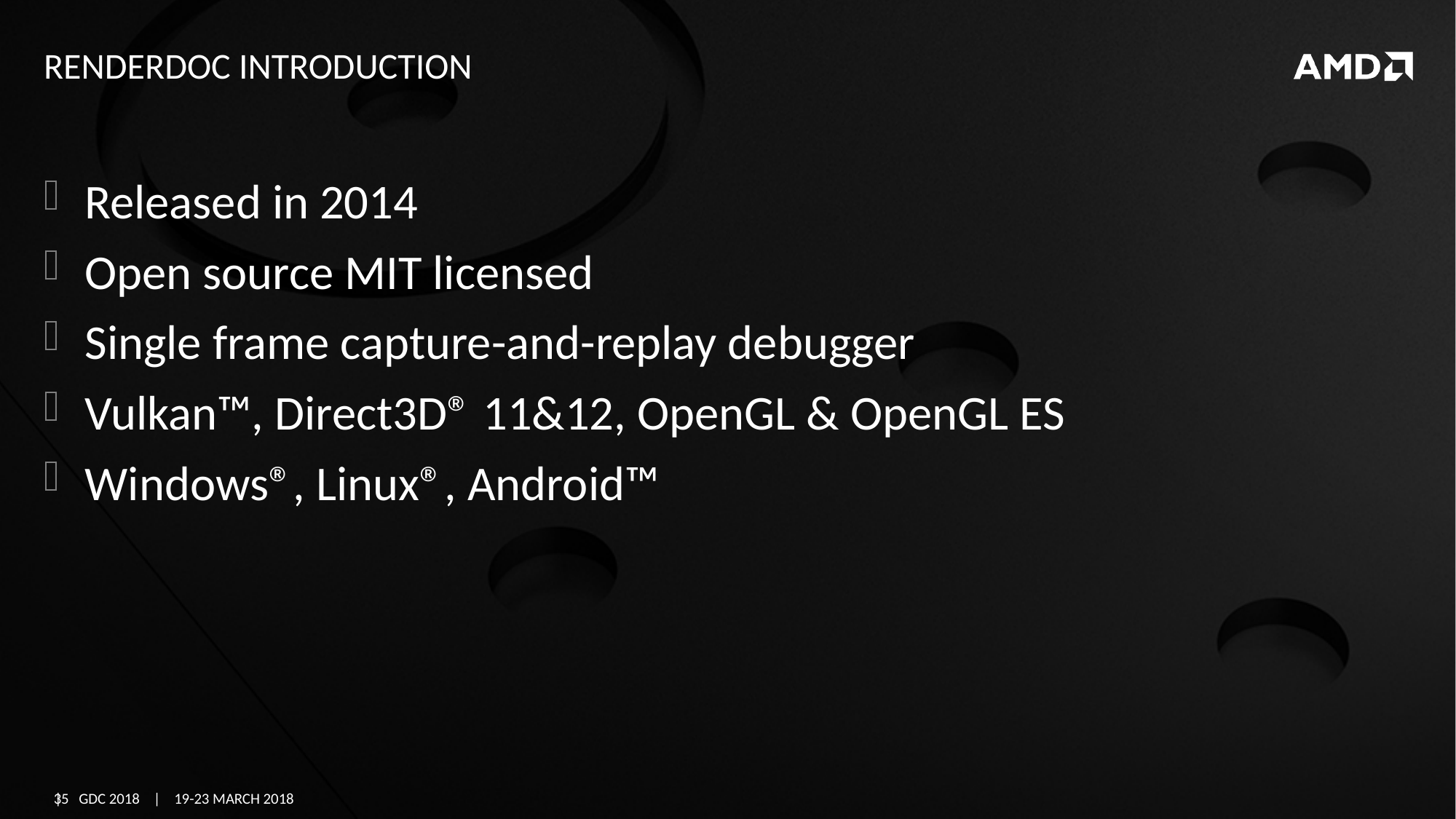

# RenderDoc introduction

Released in 2014
Open source MIT licensed
Single frame capture-and-replay debugger
Vulkan™, Direct3D® 11&12, OpenGL & OpenGL ES
Windows®, Linux®, Android™